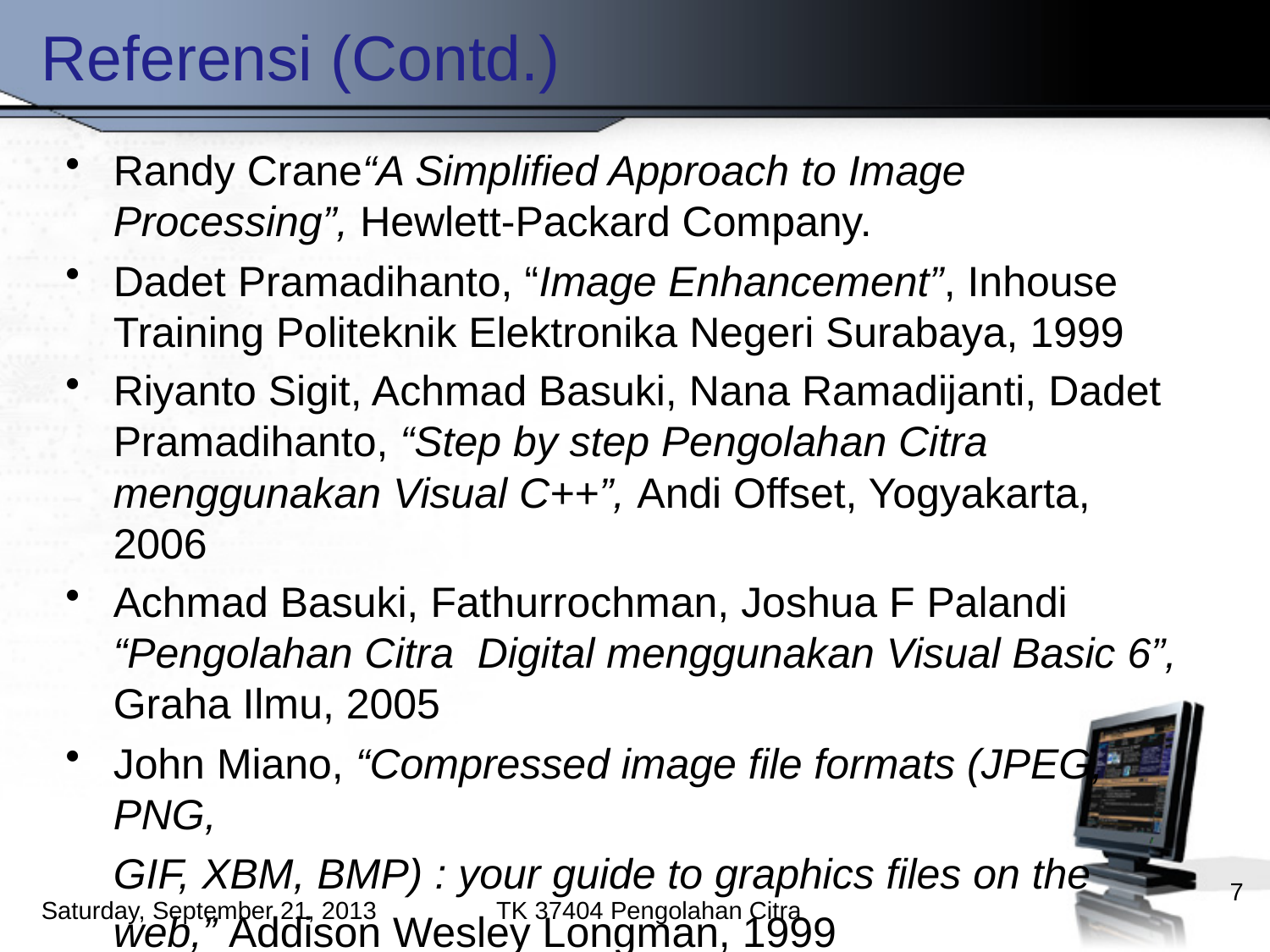

# Referensi (Contd.)
Randy Crane“A Simplified Approach to Image Processing”, Hewlett-Packard Company.
Dadet Pramadihanto, “Image Enhancement”, Inhouse Training Politeknik Elektronika Negeri Surabaya, 1999
Riyanto Sigit, Achmad Basuki, Nana Ramadijanti, Dadet Pramadihanto, “Step by step Pengolahan Citra menggunakan Visual C++”, Andi Offset, Yogyakarta, 2006
Achmad Basuki, Fathurrochman, Joshua F Palandi “Pengolahan Citra  Digital menggunakan Visual Basic 6”, Graha Ilmu, 2005
John Miano, “Compressed image file formats (JPEG, PNG,
	GIF, XBM, BMP) : your guide to graphics files on the
	web,” Addison Wesley Longman, 1999
7
Saturday, September 21, 2013
TK 37404 Pengolahan Citra